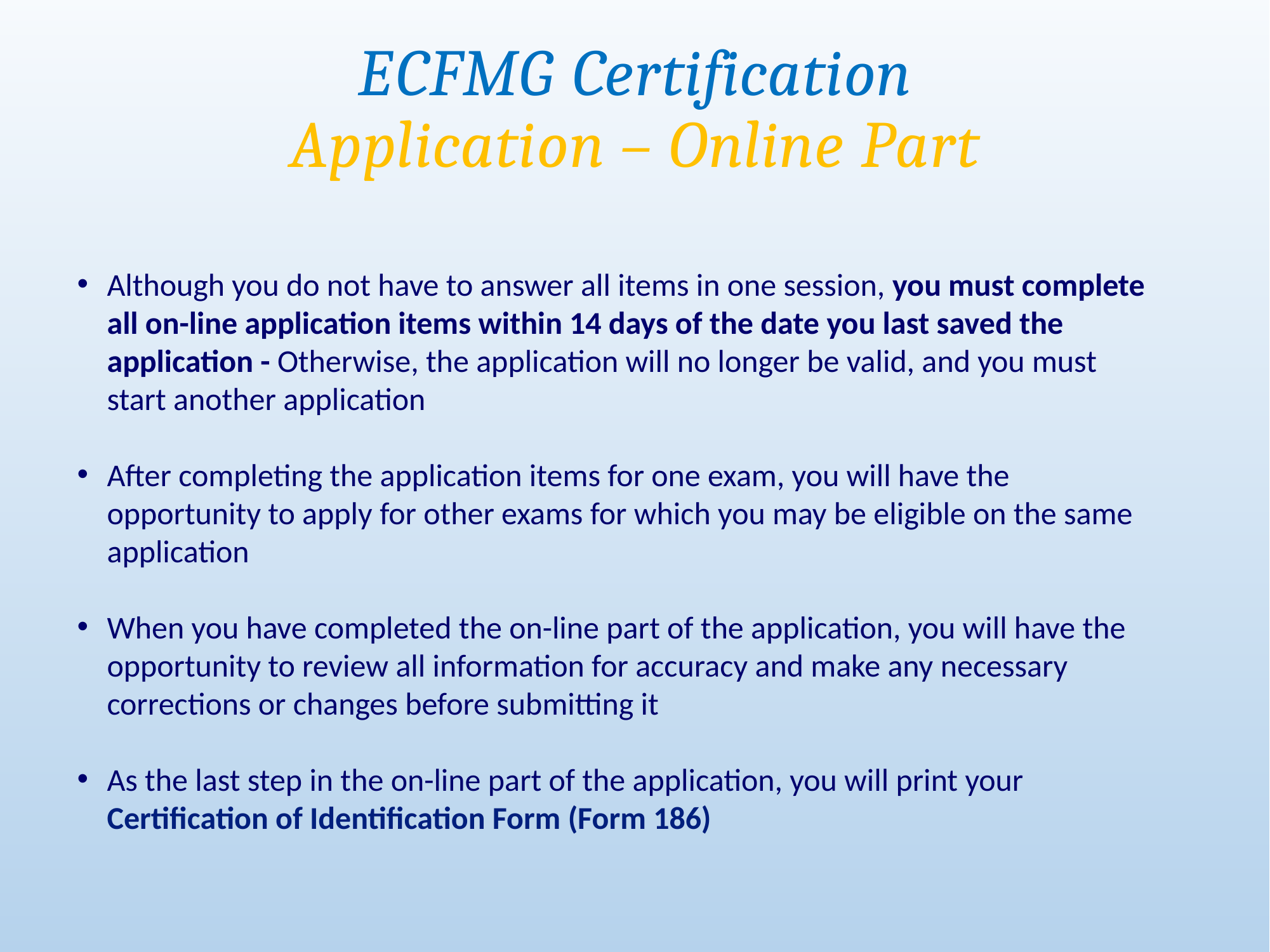

ECFMG Certification
Application – Online Part
Although you do not have to answer all items in one session, you must complete all on-line application items within 14 days of the date you last saved the application - Otherwise, the application will no longer be valid, and you must start another application

After completing the application items for one exam, you will have the opportunity to apply for other exams for which you may be eligible on the same application

When you have completed the on-line part of the application, you will have the opportunity to review all information for accuracy and make any necessary corrections or changes before submitting it

As the last step in the on-line part of the application, you will print your Certification of Identification Form (Form 186)